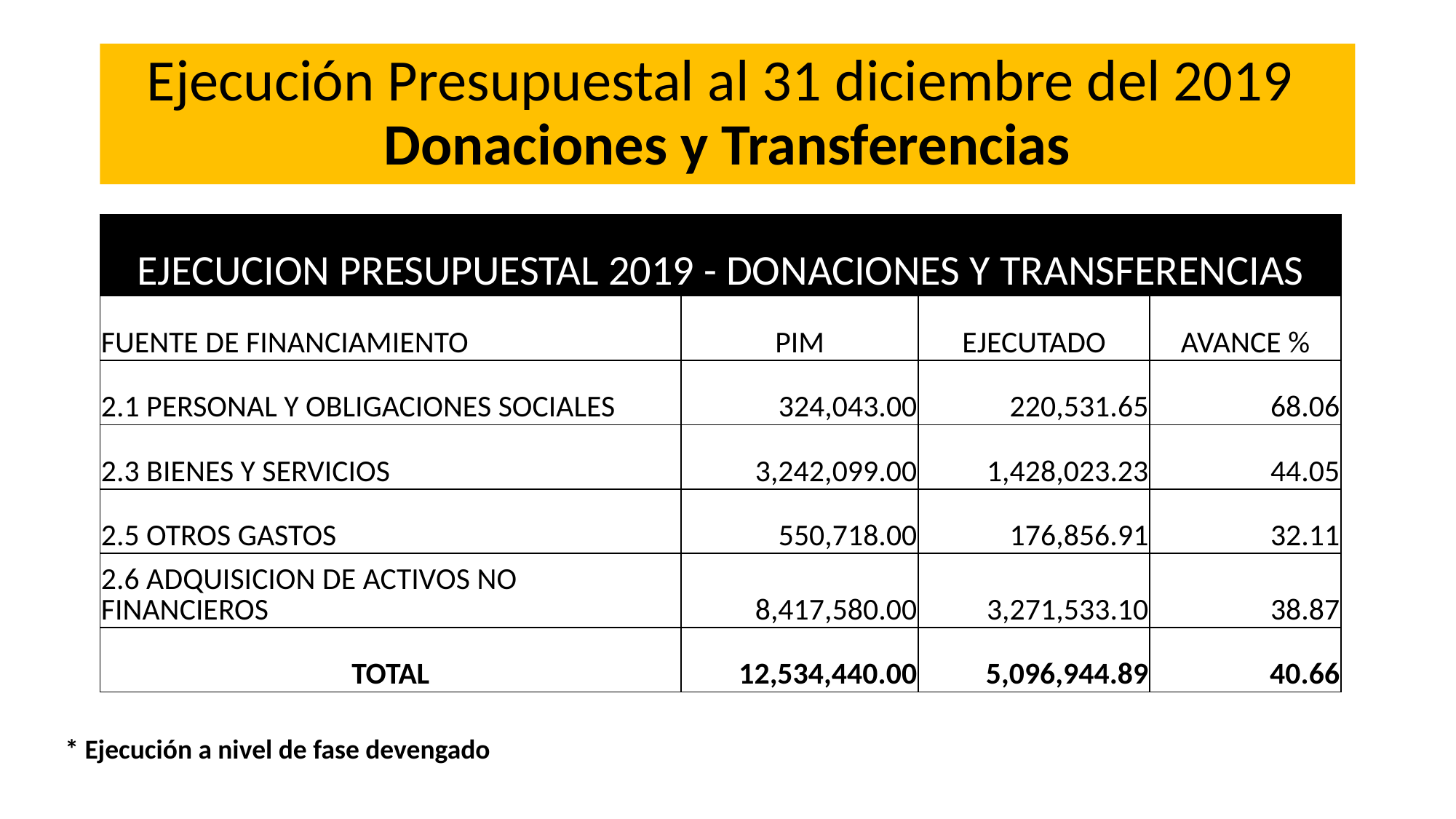

# Ejecución Presupuestal al 31 diciembre del 2019 Donaciones y Transferencias
| EJECUCION PRESUPUESTAL 2019 - DONACIONES Y TRANSFERENCIAS |  |  |  |
| --- | --- | --- | --- |
| FUENTE DE FINANCIAMIENTO | PIM | EJECUTADO | AVANCE % |
| 2.1 PERSONAL Y OBLIGACIONES SOCIALES | 324,043.00 | 220,531.65 | 68.06 |
| 2.3 BIENES Y SERVICIOS | 3,242,099.00 | 1,428,023.23 | 44.05 |
| 2.5 OTROS GASTOS | 550,718.00 | 176,856.91 | 32.11 |
| 2.6 ADQUISICION DE ACTIVOS NO FINANCIEROS | 8,417,580.00 | 3,271,533.10 | 38.87 |
| TOTAL | 12,534,440.00 | 5,096,944.89 | 40.66 |
* Ejecución a nivel de fase devengado